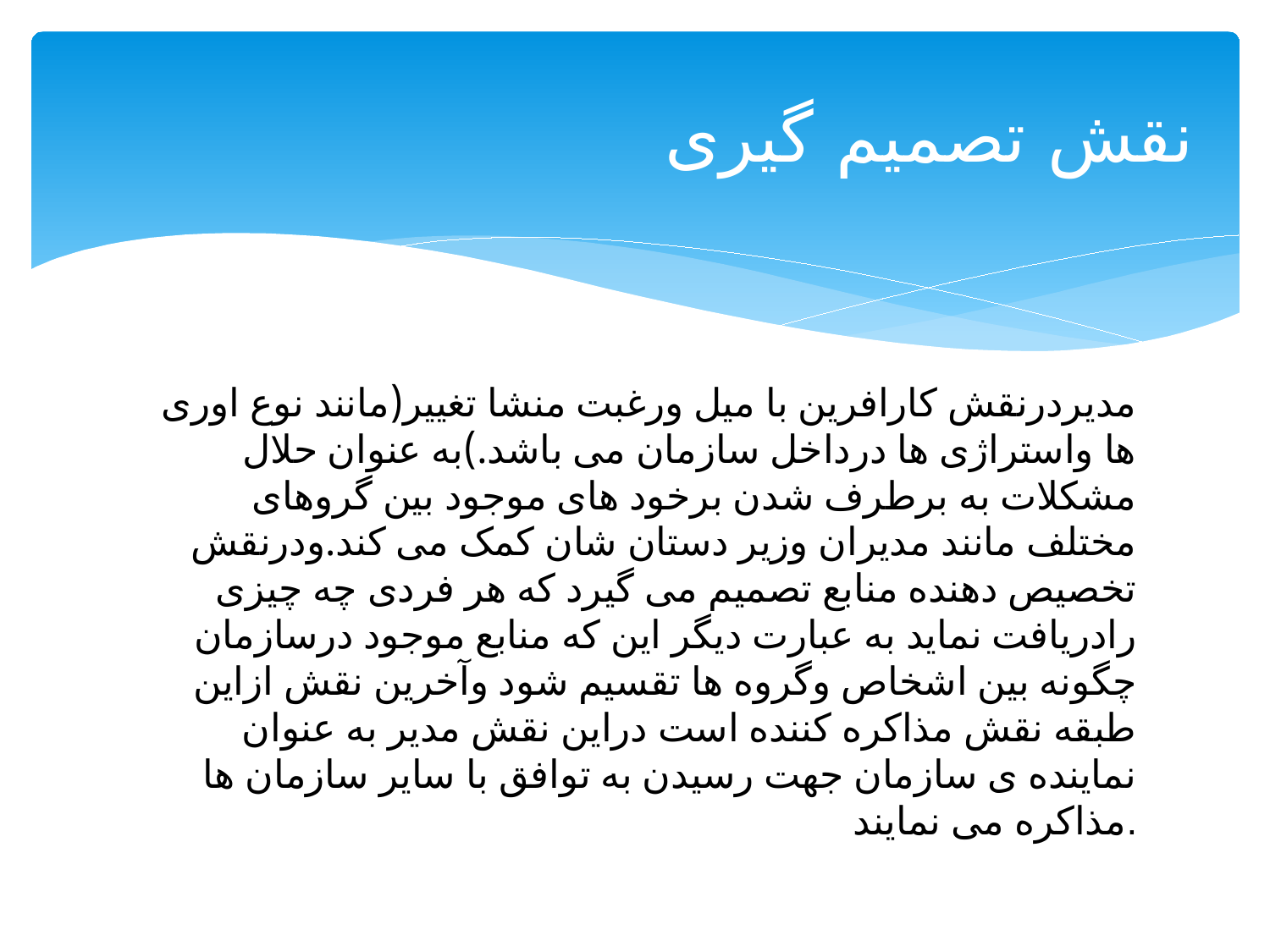

# نقش تصمیم گیری
مدیردرنقش کارافرین با میل ورغبت منشا تغییر(مانند نوع اوری ها واستراژی ها درداخل سازمان می باشد.)به عنوان حلال مشکلات به برطرف شدن برخود های موجود بین گروهای مختلف مانند مدیران وزیر دستان شان کمک می کند.ودرنقش تخصیص دهنده منابع تصمیم می گیرد که هر فردی چه چیزی رادریافت نماید به عبارت دیگر این که منابع موجود درسازمان چگونه بین اشخاص وگروه ها تقسیم شود وآخرین نقش ازاین طبقه نقش مذاکره کننده است دراین نقش مدیر به عنوان نماینده ی سازمان جهت رسیدن به توافق با سایر سازمان ها مذاکره می نمایند.